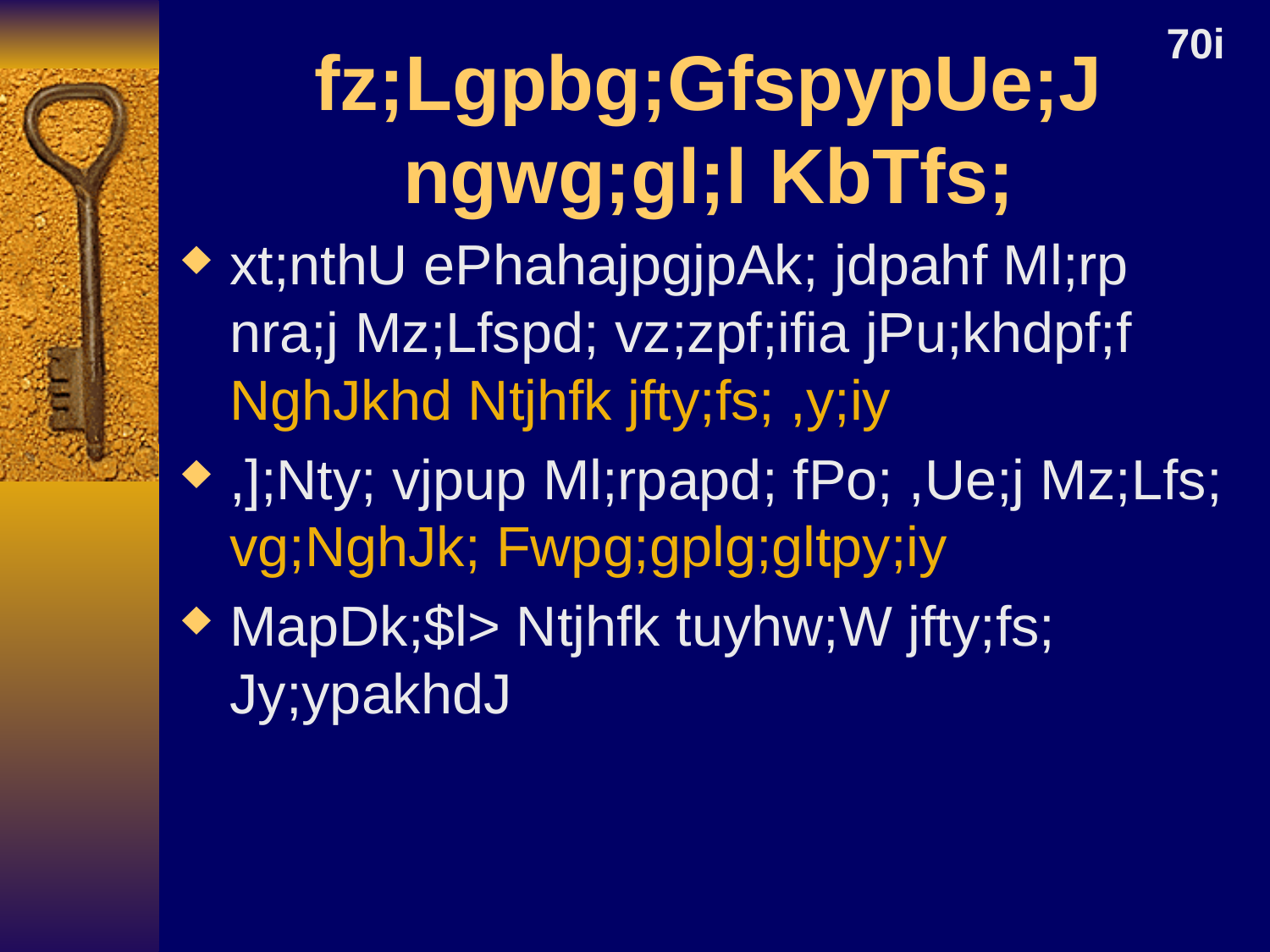

70i
# fz;Lgpbg;GfspypUe;J ngwg;gl;l KbTfs;
xt;nthU ePhahajpgjpAk; jdpahf Ml;rp nra;j Mz;Lfspd; vz;zpf;ifia jPu;khdpf;f NghJkhd Ntjhfk jfty;fs; ,y;iy
,];Nty; vjpup Ml;rpapd; fPo; ,Ue;j Mz;Lfs; vg;NghJk; Fwpg;gplg;gltpy;iy
MapDk;$l> Ntjhfk tuyhw;W jfty;fs; Jy;ypakhdJ